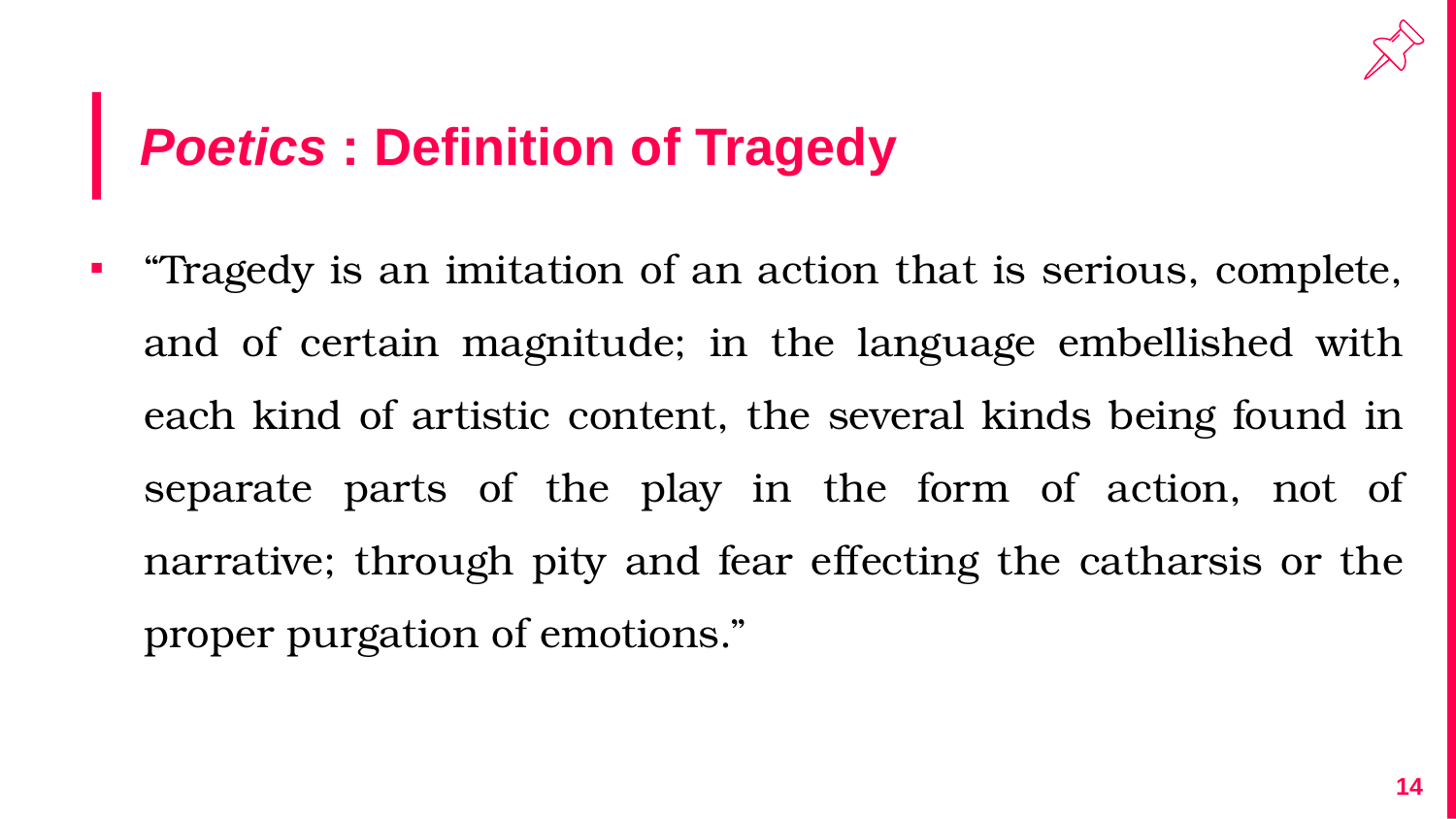

# Poetics : Definition of Tragedy
“Tragedy is an imitation of an action that is serious, complete, and of certain magnitude; in the language embellished with each kind of artistic content, the several kinds being found in separate parts of the play in the form of action, not of narrative; through pity and fear effecting the catharsis or the proper purgation of emotions.”

14